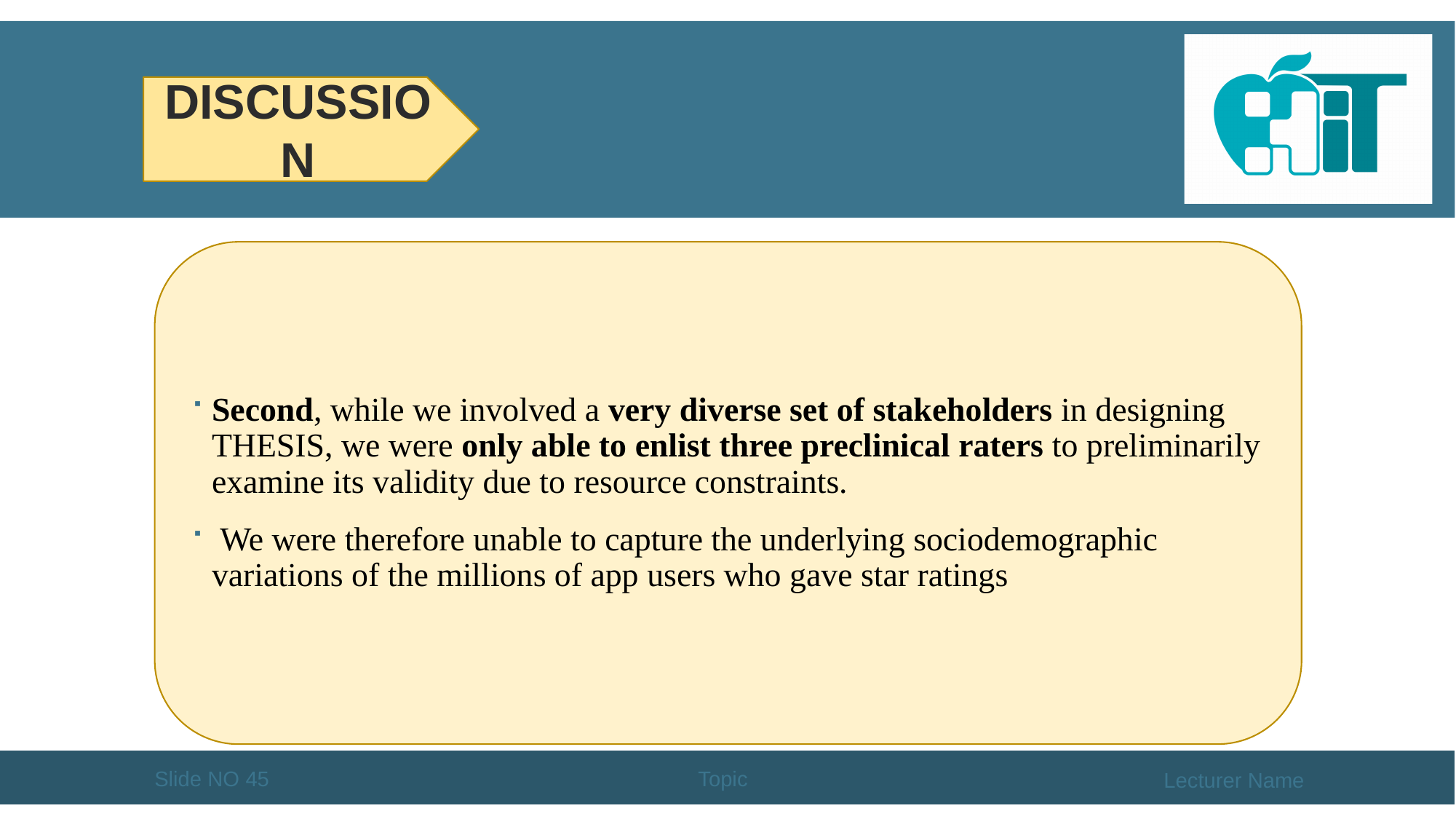

#
Discussion

Second, while we involved a very diverse set of stakeholders in designing THESIS, we were only able to enlist three preclinical raters to preliminarily examine its validity due to resource constraints.
 We were therefore unable to capture the underlying sociodemographic variations of the millions of app users who gave star ratings
Slide NO 45
Topic
Lecturer Name